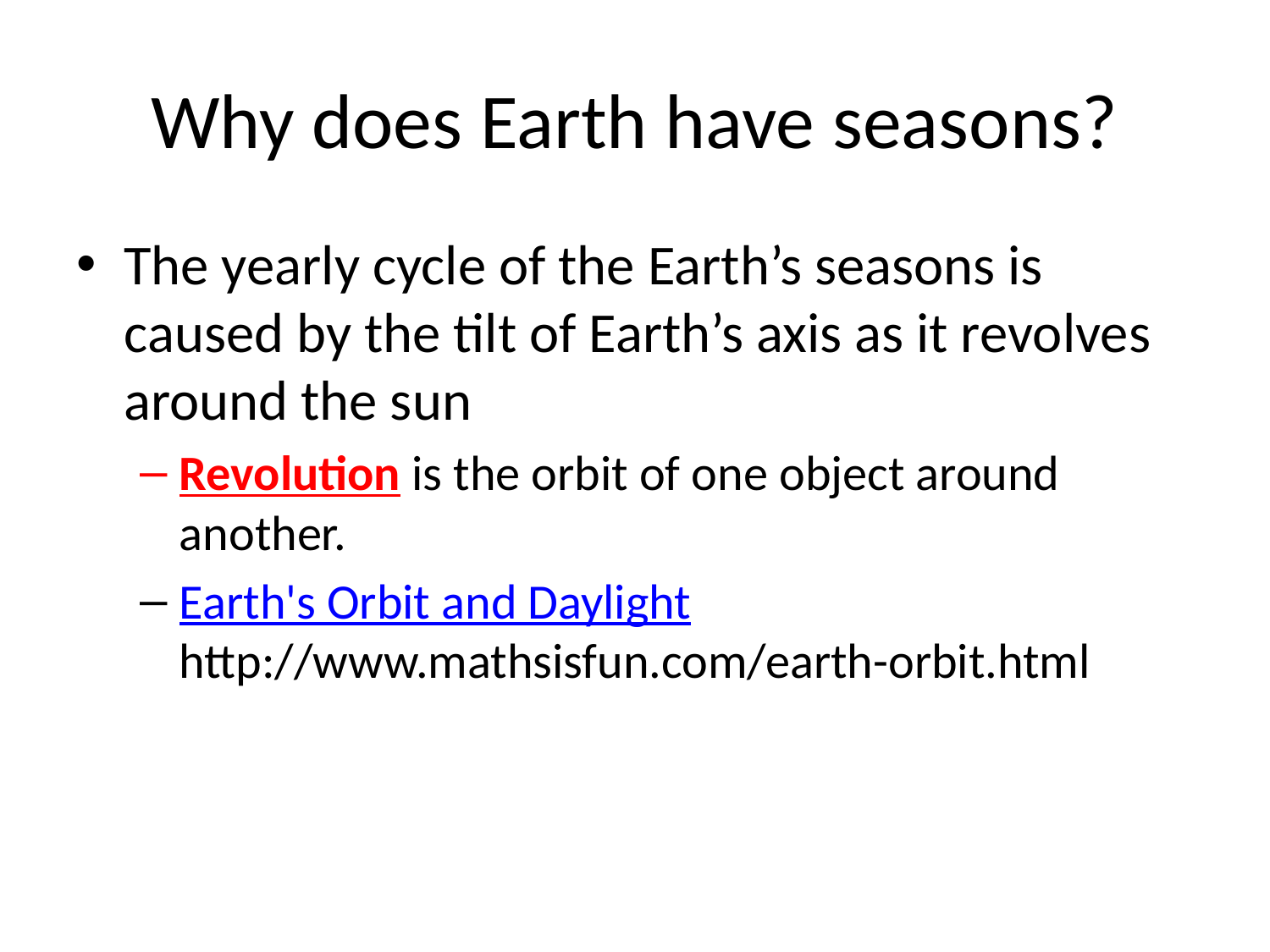

# Why does Earth have seasons?
The yearly cycle of the Earth’s seasons is caused by the tilt of Earth’s axis as it revolves around the sun
Revolution is the orbit of one object around another.
Earth's Orbit and Daylight
http://www.mathsisfun.com/earth-orbit.html